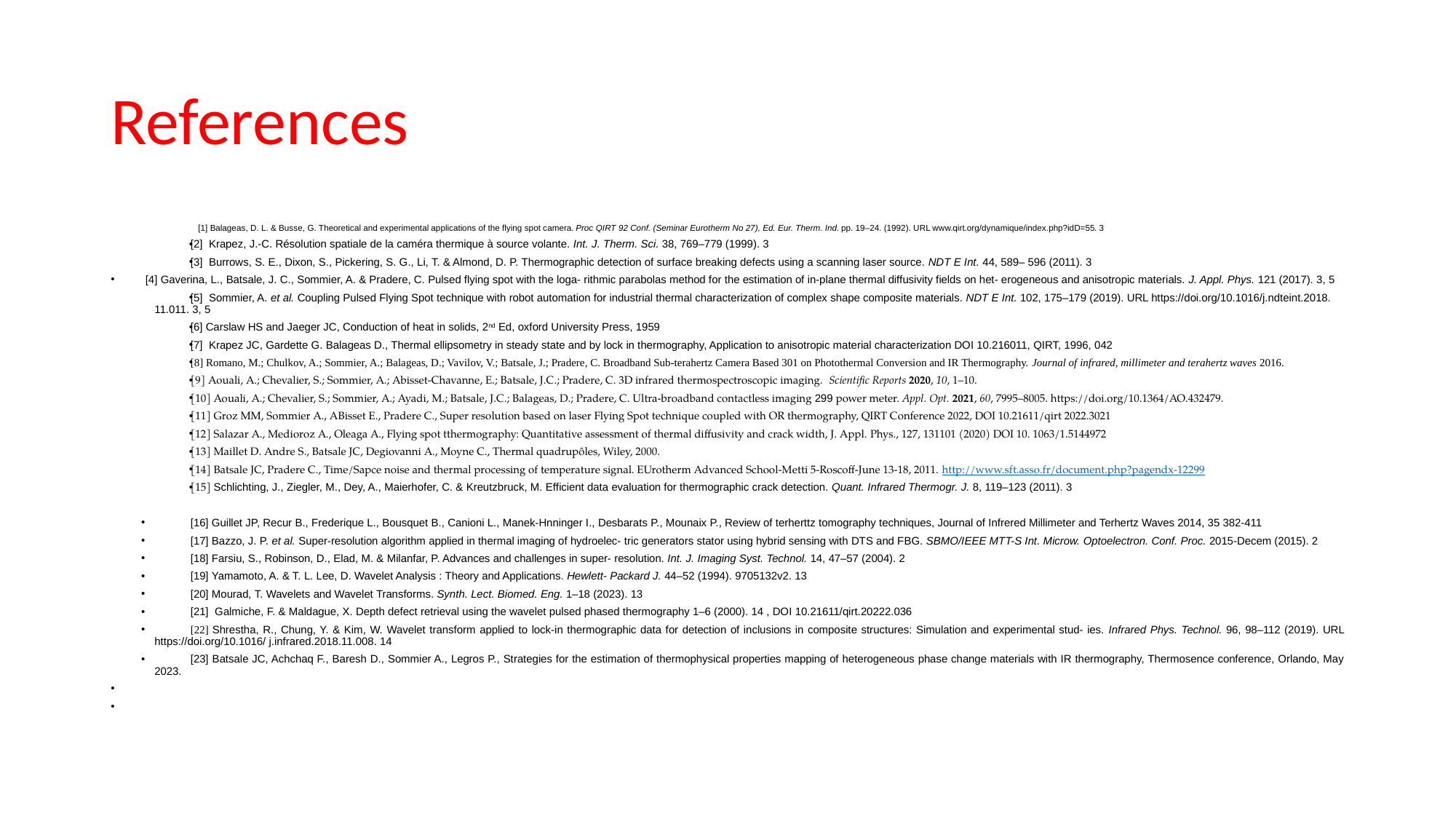

# References
[1] Balageas, D. L. & Busse, G. Theoretical and experimental applications of the flying spot camera. Proc QIRT 92 Conf. (Seminar Eurotherm No 27), Ed. Eur. Therm. Ind. pp. 19–24. (1992). URL www.qirt.org/dynamique/index.php?idD=55. 3
[2]  Krapez, J.-C. Résolution spatiale de la caméra thermique à source volante. Int. J. Therm. Sci. 38, 769–779 (1999). 3
[3]  Burrows, S. E., Dixon, S., Pickering, S. G., Li, T. & Almond, D. P. Thermographic detection of surface breaking defects using a scanning laser source. NDT E Int. 44, 589– 596 (2011). 3
[4] Gaverina, L., Batsale, J. C., Sommier, A. & Pradere, C. Pulsed flying spot with the loga- rithmic parabolas method for the estimation of in-plane thermal diffusivity fields on het- erogeneous and anisotropic materials. J. Appl. Phys. 121 (2017). 3, 5
[5]  Sommier, A. et al. Coupling Pulsed Flying Spot technique with robot automation for industrial thermal characterization of complex shape composite materials. NDT E Int. 102, 175–179 (2019). URL https://doi.org/10.1016/j.ndteint.2018. 11.011. 3, 5
[6] Carslaw HS and Jaeger JC, Conduction of heat in solids, 2nd Ed, oxford University Press, 1959
[7]  Krapez JC, Gardette G. Balageas D., Thermal ellipsometry in steady state and by lock in thermography, Application to anisotropic material characterization DOI 10.216011, QIRT, 1996, 042
[8] Romano, M.; Chulkov, A.; Sommier, A.; Balageas, D.; Vavilov, V.; Batsale, J.; Pradere, C. Broadband Sub-terahertz Camera Based 301 on Photothermal Conversion and IR Thermography. Journal of infrared, millimeter and terahertz waves 2016.
[9] Aouali, A.; Chevalier, S.; Sommier, A.; Abisset-Chavanne, E.; Batsale, J.C.; Pradere, C. 3D infrared thermospectroscopic imaging.  Scientific Reports 2020, 10, 1–10.
[10] Aouali, A.; Chevalier, S.; Sommier, A.; Ayadi, M.; Batsale, J.C.; Balageas, D.; Pradere, C. Ultra-broadband contactless imaging 299 power meter. Appl. Opt. 2021, 60, 7995–8005. https://doi.org/10.1364/AO.432479.
[11] Groz MM, Sommier A., ABisset E., Pradere C., Super resolution based on laser Flying Spot technique coupled with OR thermography, QIRT Conference 2022, DOI 10.21611/qirt 2022.3021
[12] Salazar A., Medioroz A., Oleaga A., Flying spot tthermography: Quantitative assessment of thermal diffusivity and crack width, J. Appl. Phys., 127, 131101 (2020) DOI 10. 1063/1.5144972
[13] Maillet D. Andre S., Batsale JC, Degiovanni A., Moyne C., Thermal quadrupôles, Wiley, 2000.
[14] Batsale JC, Pradere C., Time/Sapce noise and thermal processing of temperature signal. EUrotherm Advanced School-Metti 5-Roscoff-June 13-18, 2011. http://www.sft.asso.fr/document.php?pagendx-12299
[15] Schlichting, J., Ziegler, M., Dey, A., Maierhofer, C. & Kreutzbruck, M. Efficient data evaluation for thermographic crack detection. Quant. Infrared Thermogr. J. 8, 119–123 (2011). 3

[16] Guillet JP, Recur B., Frederique L., Bousquet B., Canioni L., Manek-Hnninger I., Desbarats P., Mounaix P., Review of terherttz tomography techniques, Journal of Infrered Millimeter and Terhertz Waves 2014, 35 382-411
[17] Bazzo, J. P. et al. Super-resolution algorithm applied in thermal imaging of hydroelec- tric generators stator using hybrid sensing with DTS and FBG. SBMO/IEEE MTT-S Int. Microw. Optoelectron. Conf. Proc. 2015-Decem (2015). 2
[18] Farsiu, S., Robinson, D., Elad, M. & Milanfar, P. Advances and challenges in super- resolution. Int. J. Imaging Syst. Technol. 14, 47–57 (2004). 2
[19] Yamamoto, A. & T. L. Lee, D. Wavelet Analysis : Theory and Applications. Hewlett- Packard J. 44–52 (1994). 9705132v2. 13
[20] Mourad, T. Wavelets and Wavelet Transforms. Synth. Lect. Biomed. Eng. 1–18 (2023). 13
[21]  Galmiche, F. & Maldague, X. Depth defect retrieval using the wavelet pulsed phased thermography 1–6 (2000). 14 , DOI 10.21611/qirt.20222.036
[22] Shrestha, R., Chung, Y. & Kim, W. Wavelet transform applied to lock-in thermographic data for detection of inclusions in composite structures: Simulation and experimental stud- ies. Infrared Phys. Technol. 96, 98–112 (2019). URL https://doi.org/10.1016/ j.infrared.2018.11.008. 14
[23] Batsale JC, Achchaq F., Baresh D., Sommier A., Legros P., Strategies for the estimation of thermophysical properties mapping of heterogeneous phase change materials with IR thermography, Thermosence conference, Orlando, May 2023.